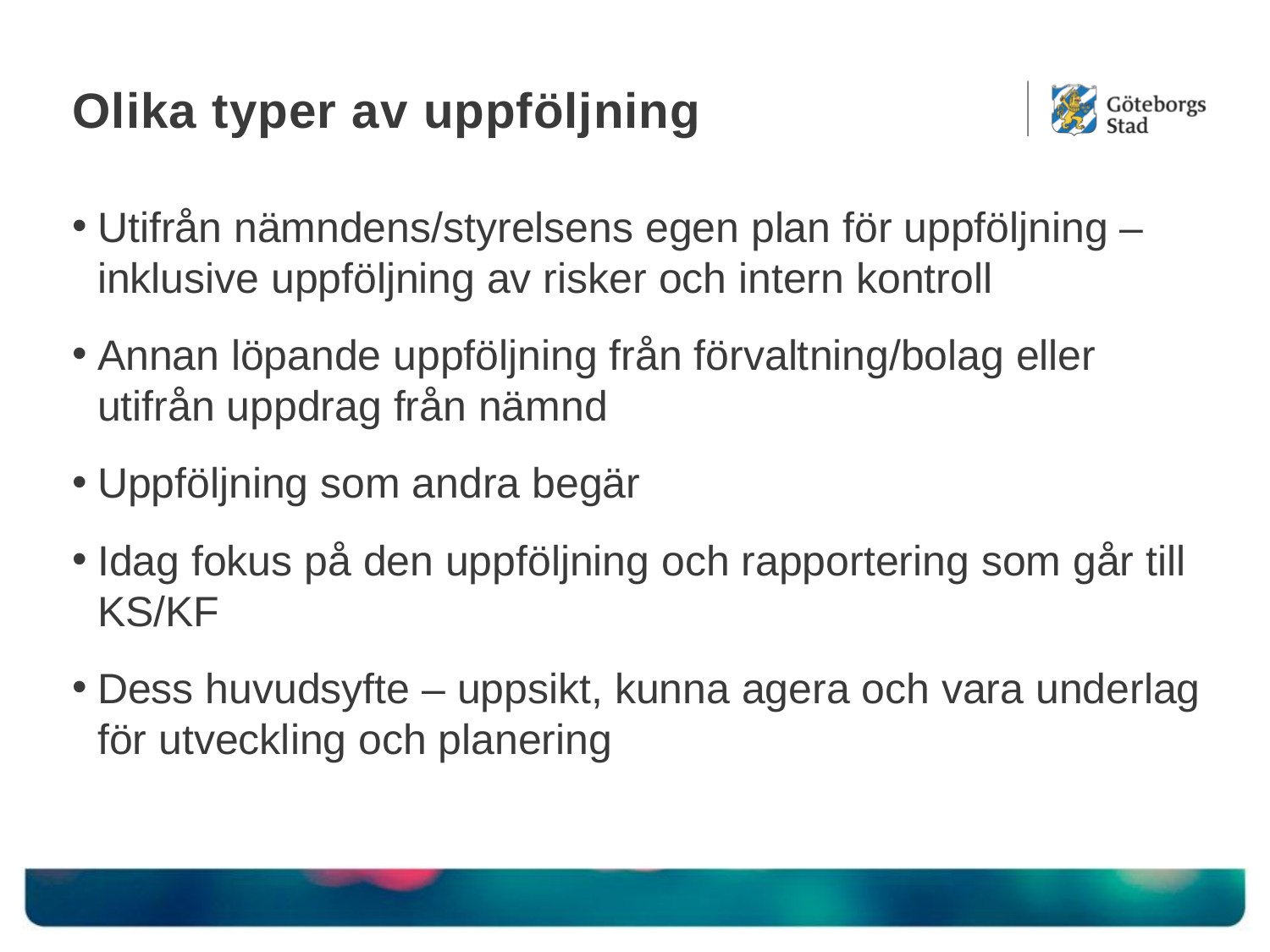

# Olika typer av uppföljning
Utifrån nämndens/styrelsens egen plan för uppföljning – inklusive uppföljning av risker och intern kontroll
Annan löpande uppföljning från förvaltning/bolag eller utifrån uppdrag från nämnd
Uppföljning som andra begär
Idag fokus på den uppföljning och rapportering som går till KS/KF
Dess huvudsyfte – uppsikt, kunna agera och vara underlag för utveckling och planering